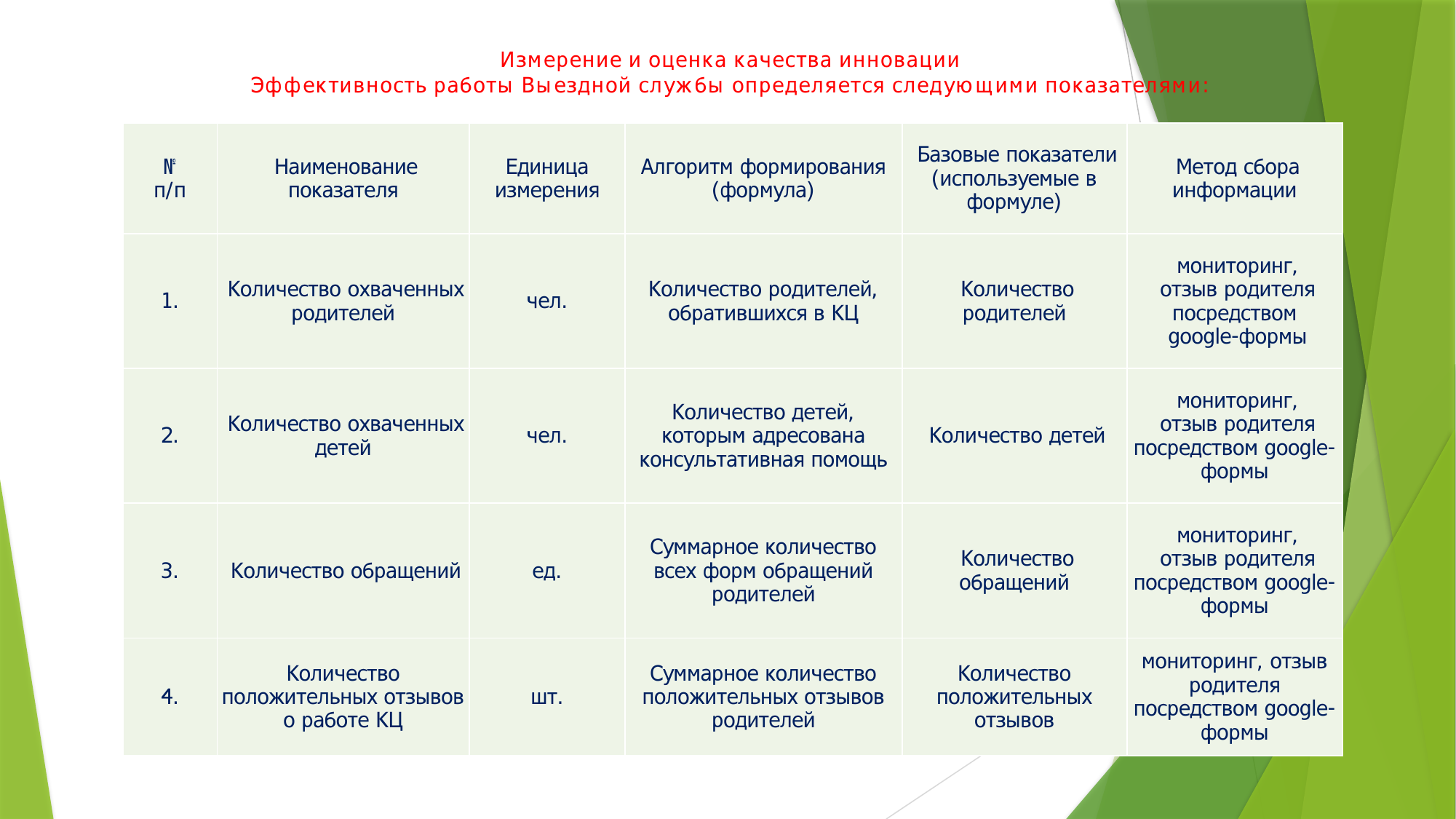

Измерение и оценка качества инновации
Эффективность работы Выездной службы определяется следующими показателями:
| № п/п | Наименование показателя | Единица измерения | Алгоритм формирования (формула) | Базовые показатели (используемые в формуле) | Метод сбора информации |
| --- | --- | --- | --- | --- | --- |
| 1. | Количество охваченных родителей | чел. | Количество родителей, обратившихся в КЦ | Количество родителей | мониторинг, отзыв родителя посредством google-формы |
| 2. | Количество охваченных детей | чел. | Количество детей, которым адресована консультативная помощь | Количество детей | мониторинг, отзыв родителя посредством google-формы |
| 3. | Количество обращений | ед. | Суммарное количество всех форм обращений родителей | Количество обращений | мониторинг, отзыв родителя посредством google-формы |
| 4. | Количество положительных отзывов о работе КЦ | шт. | Суммарное количество положительных отзывов родителей | Количество положительных отзывов | мониторинг, отзыв родителя посредством google-формы |